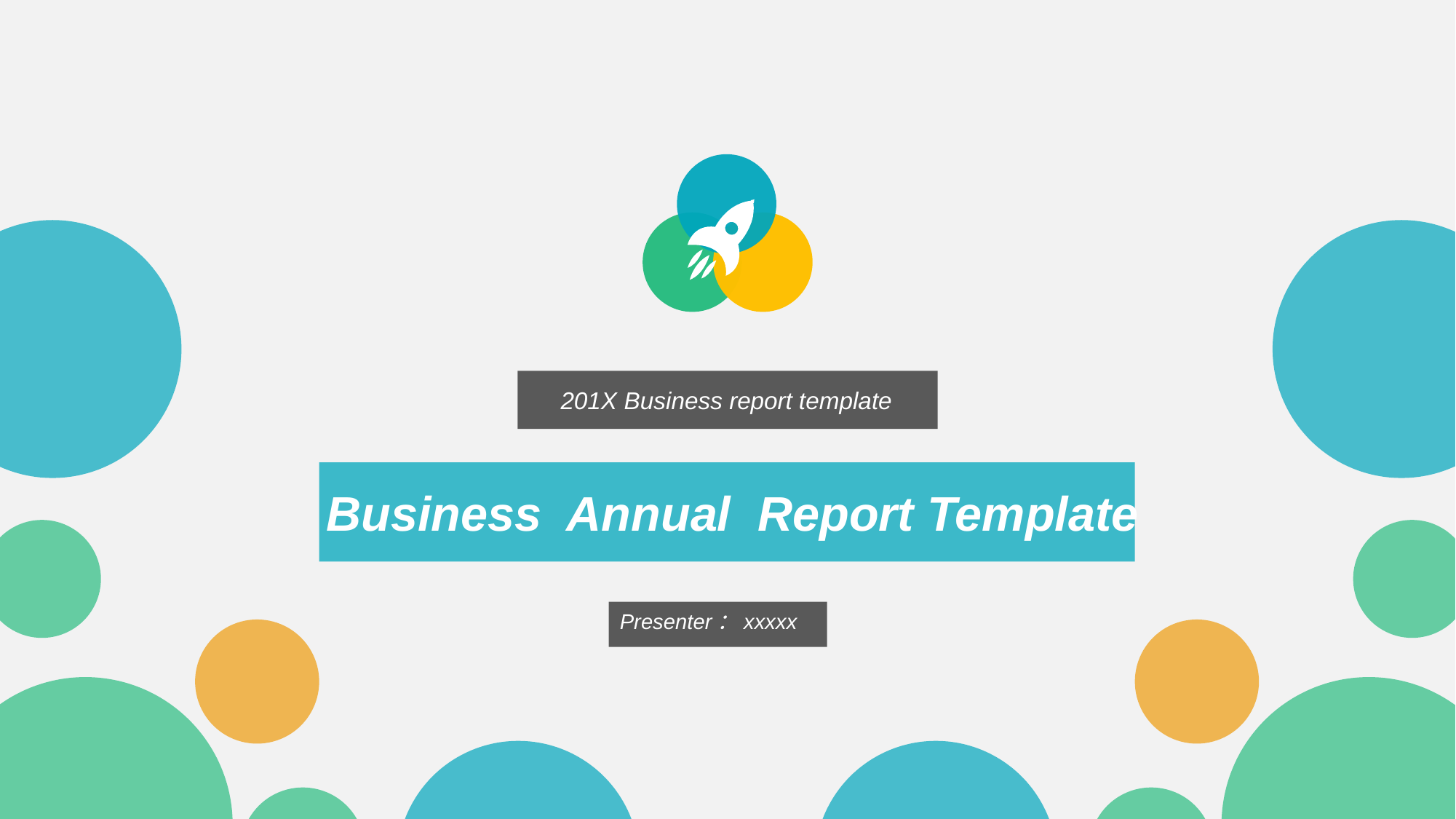

201X Business report template

Business  Annual  Report Template

Presenter：xxxxx